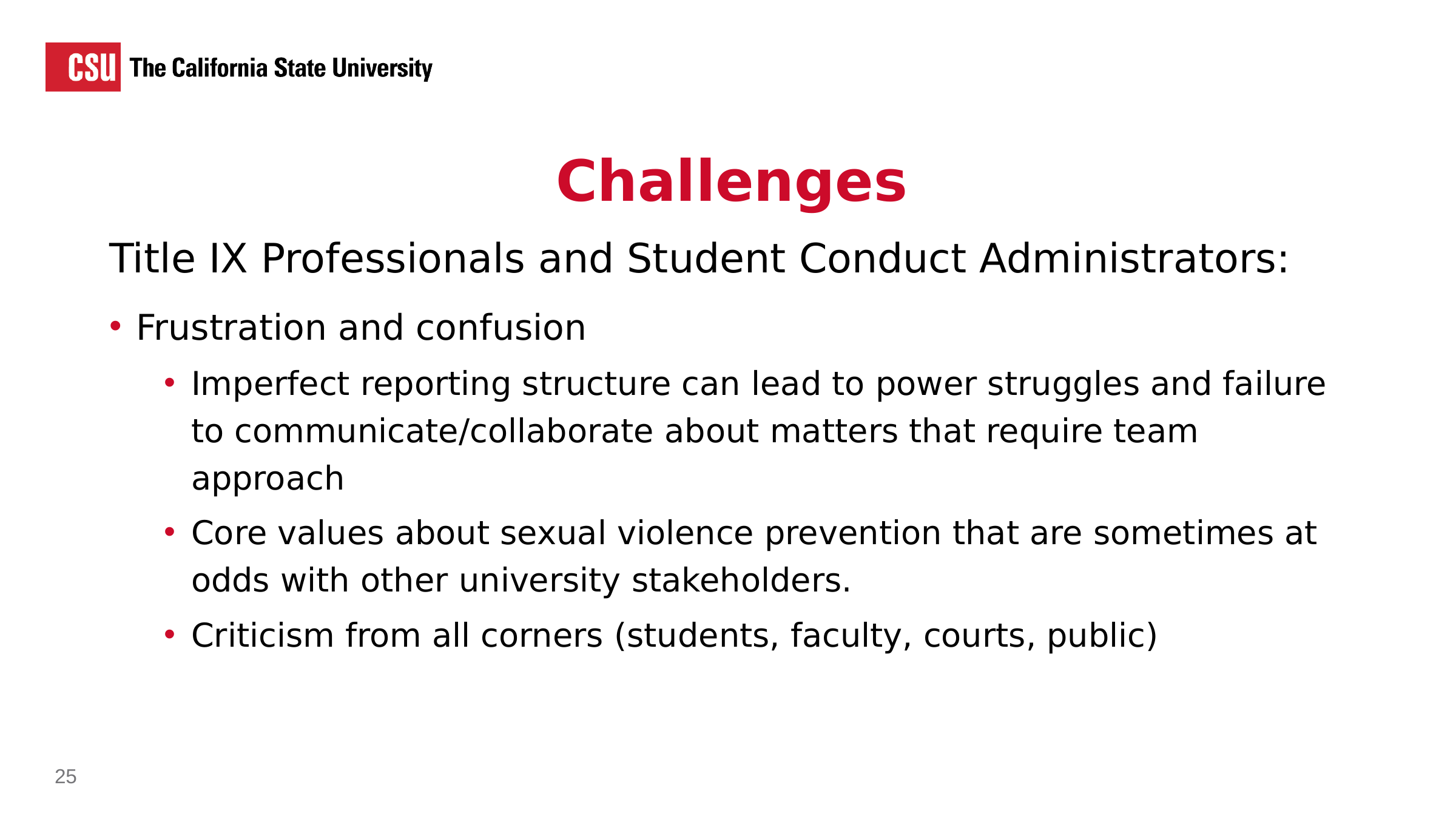

# Challenges
Title IX Professionals and Student Conduct Administrators:
Frustration and confusion
Imperfect reporting structure can lead to power struggles and failure to communicate/collaborate about matters that require team approach
Core values about sexual violence prevention that are sometimes at odds with other university stakeholders.
Criticism from all corners (students, faculty, courts, public)

25